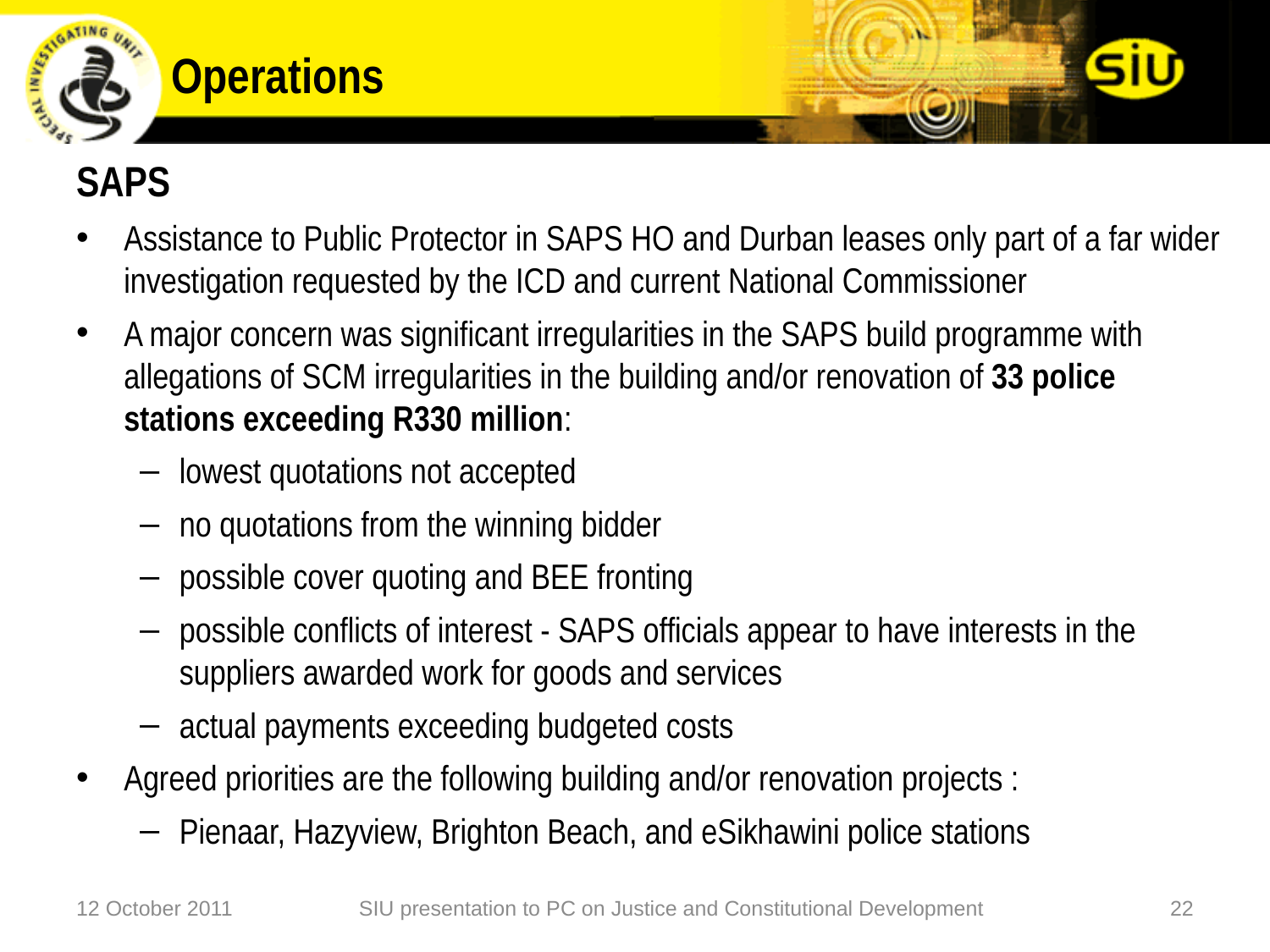

# Operations
SAPS
Assistance to Public Protector in SAPS HO and Durban leases only part of a far wider investigation requested by the ICD and current National Commissioner
A major concern was significant irregularities in the SAPS build programme with allegations of SCM irregularities in the building and/or renovation of 33 police stations exceeding R330 million:
lowest quotations not accepted
no quotations from the winning bidder
possible cover quoting and BEE fronting
possible conflicts of interest - SAPS officials appear to have interests in the suppliers awarded work for goods and services
actual payments exceeding budgeted costs
Agreed priorities are the following building and/or renovation projects :
Pienaar, Hazyview, Brighton Beach, and eSikhawini police stations

12 October 2011
SIU presentation to PC on Justice and Constitutional Development
22